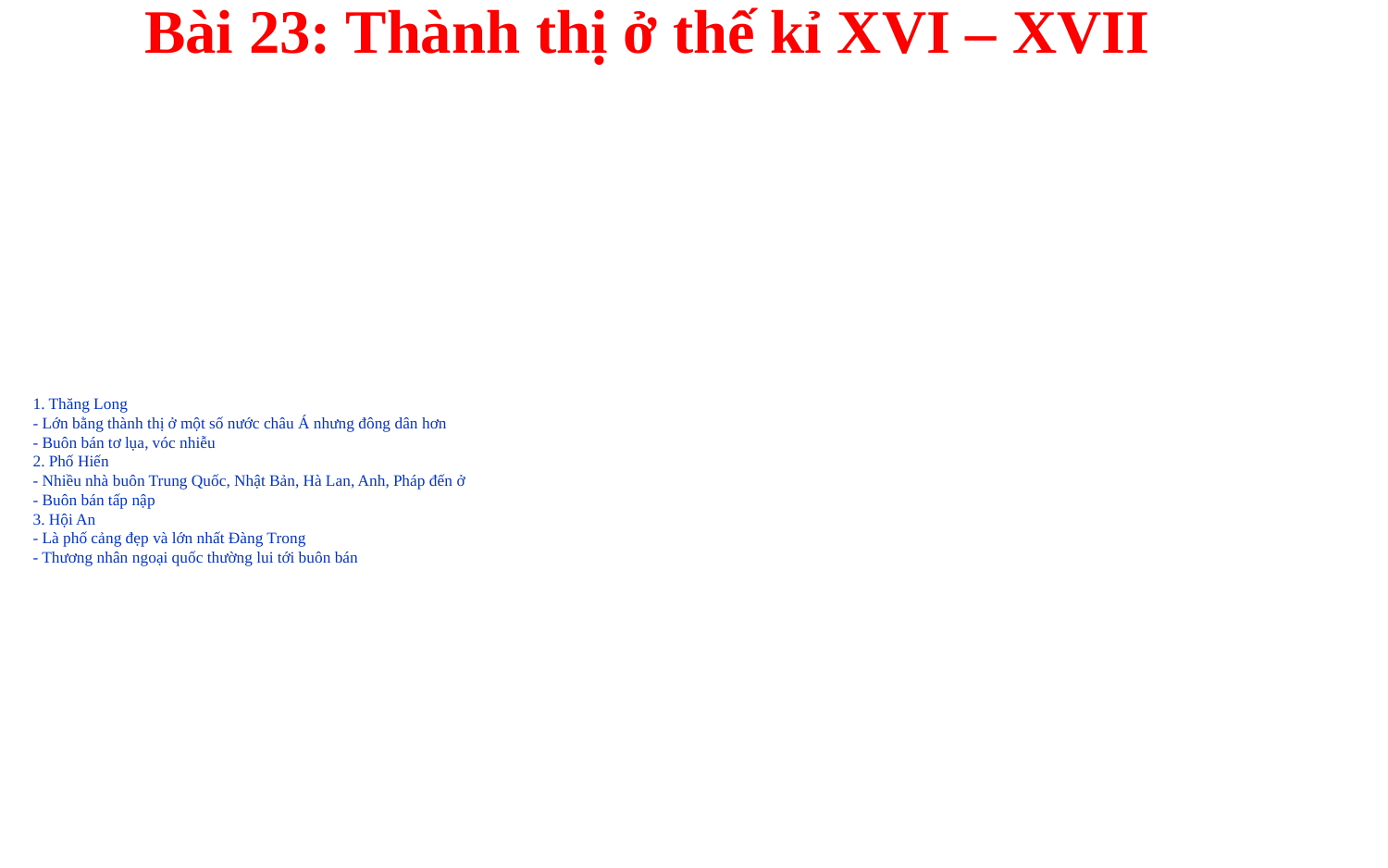

Bài 23: Thành thị ở thế kỉ XVI – XVII
# 1. Thăng Long - Lớn bằng thành thị ở một số nước châu Á nhưng đông dân hơn - Buôn bán tơ lụa, vóc nhiễu 2. Phố Hiến - Nhiều nhà buôn Trung Quốc, Nhật Bản, Hà Lan, Anh, Pháp đến ở - Buôn bán tấp nập 3. Hội An - Là phố cảng đẹp và lớn nhất Đàng Trong - Thương nhân ngoại quốc thường lui tới buôn bán